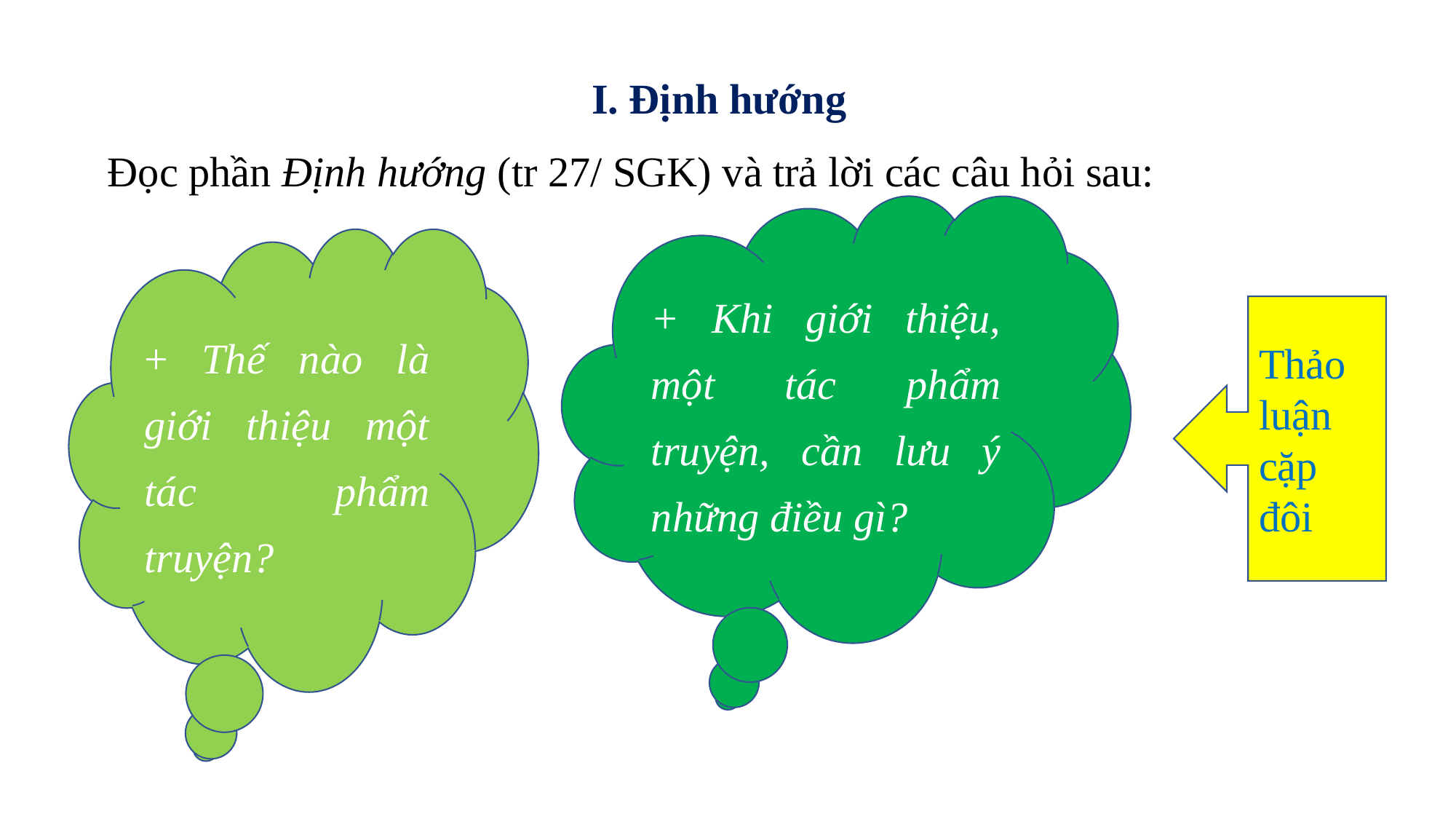

I. Định hướng
Đọc phần Định hướng (tr 27/ SGK) và trả lời các câu hỏi sau:
+ Khi giới thiệu, một tác phẩm truyện, cần lưu ý những điều gì?
+ Thế nào là giới thiệu một tác phẩm truyện?
Thảo luận cặp đôi